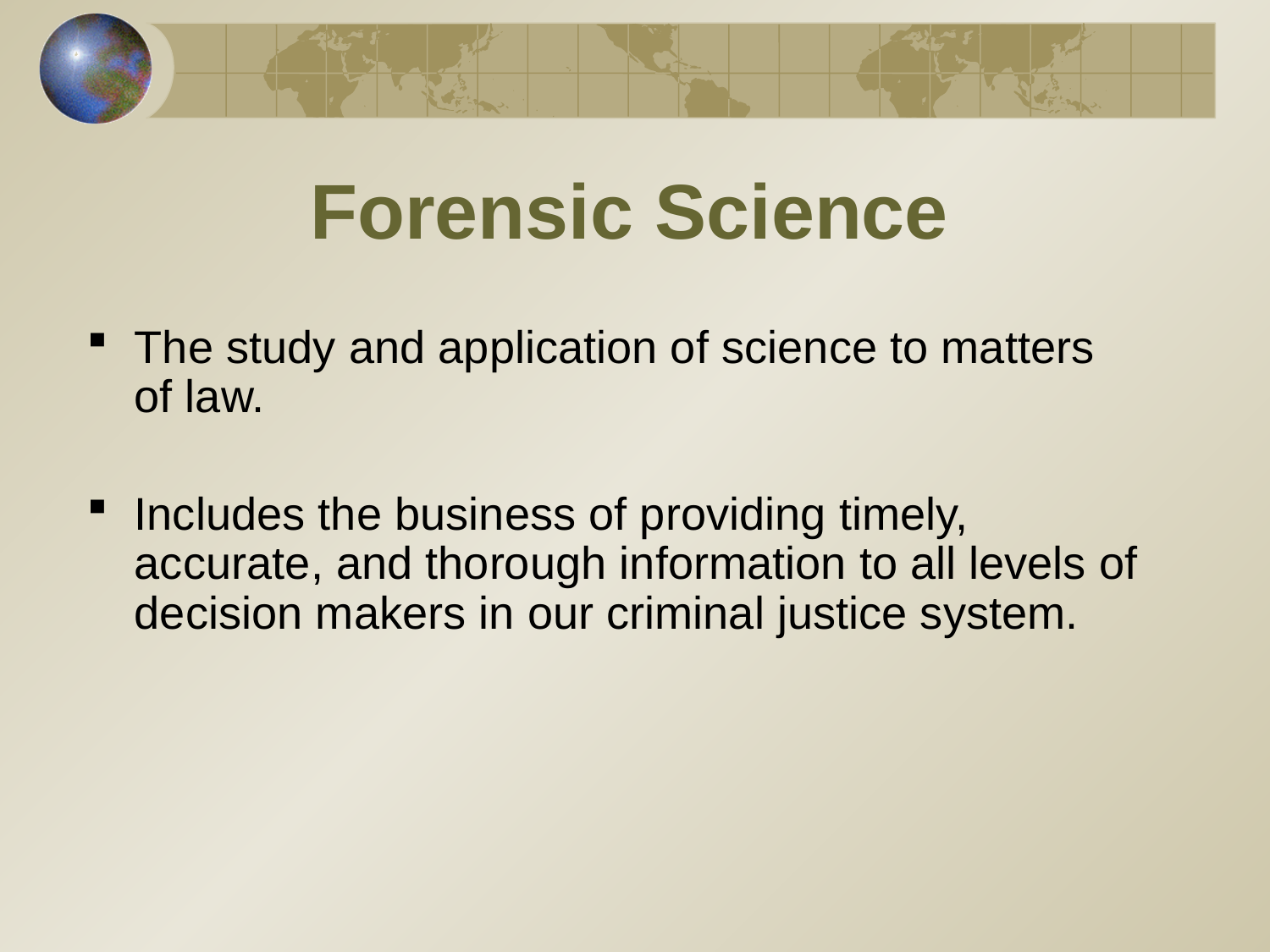

# Forensic Science
The study and application of science to matters of law.

Includes the business of providing timely, accurate, and thorough information to all levels of decision makers in our criminal justice system.